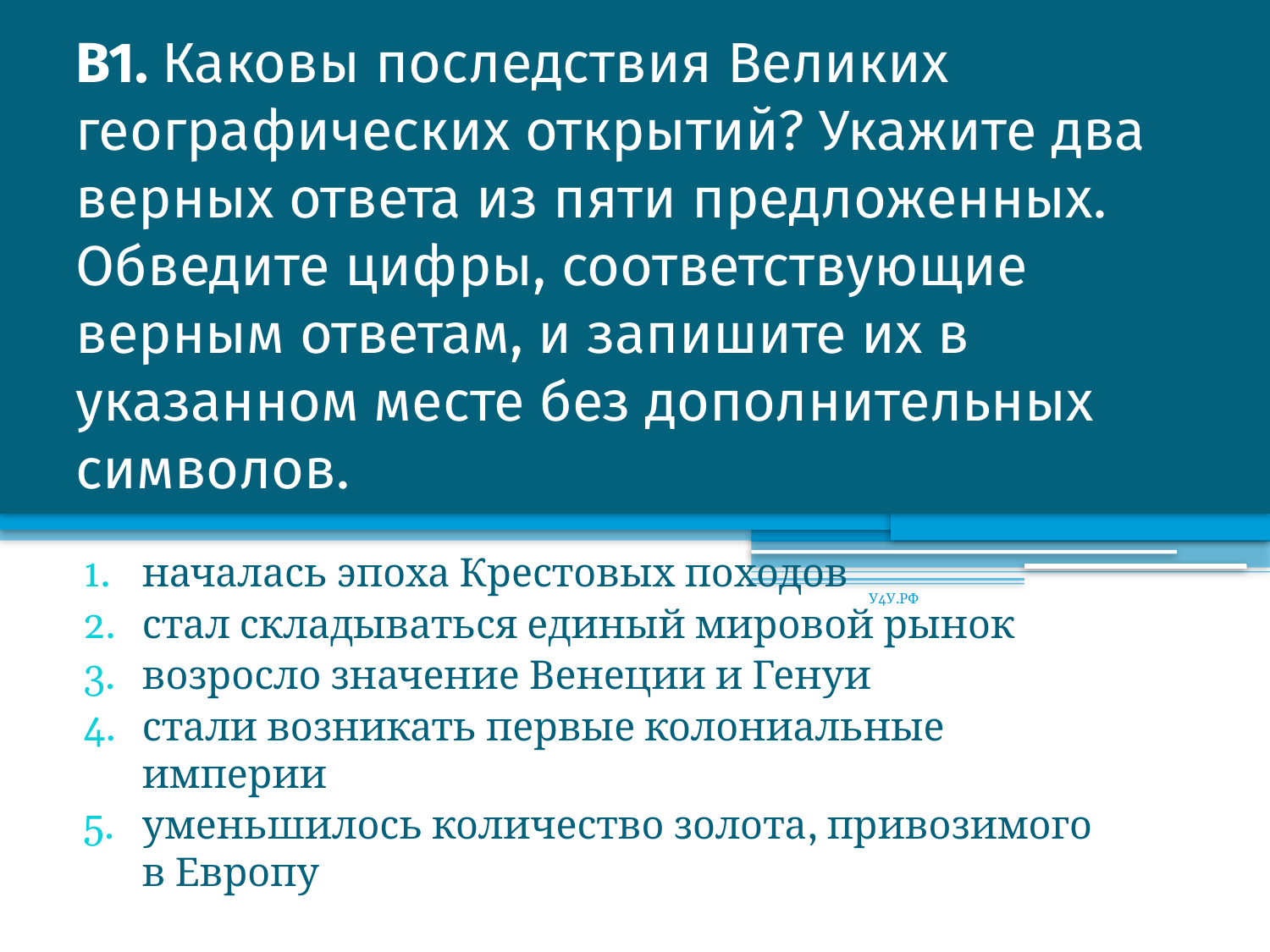

# В1. Каковы последствия Великих географических открытий? Укажите два верных ответа из пяти предложенных. Обведите цифры, соответствующие верным ответам, и запишите их в указанном месте без дополнительных символов.
началась эпоха Крестовых походов
стал складываться единый мировой рынок
возросло значение Венеции и Генуи
стали возникать первые колониальные империи
уменьшилось количество золота, привозимого в Ев­ропу

У4У.РФ